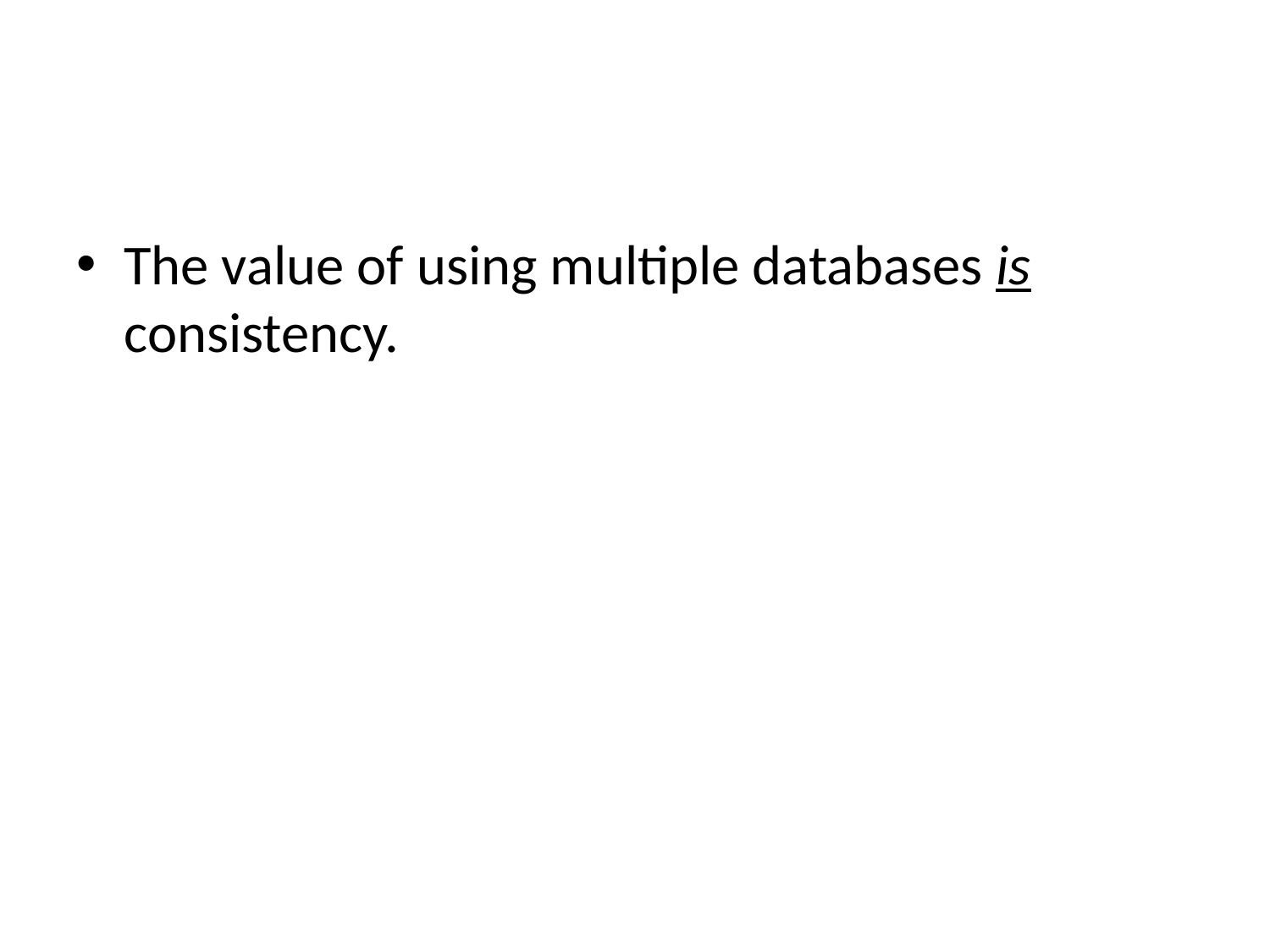

#
The value of using multiple databases is consistency.